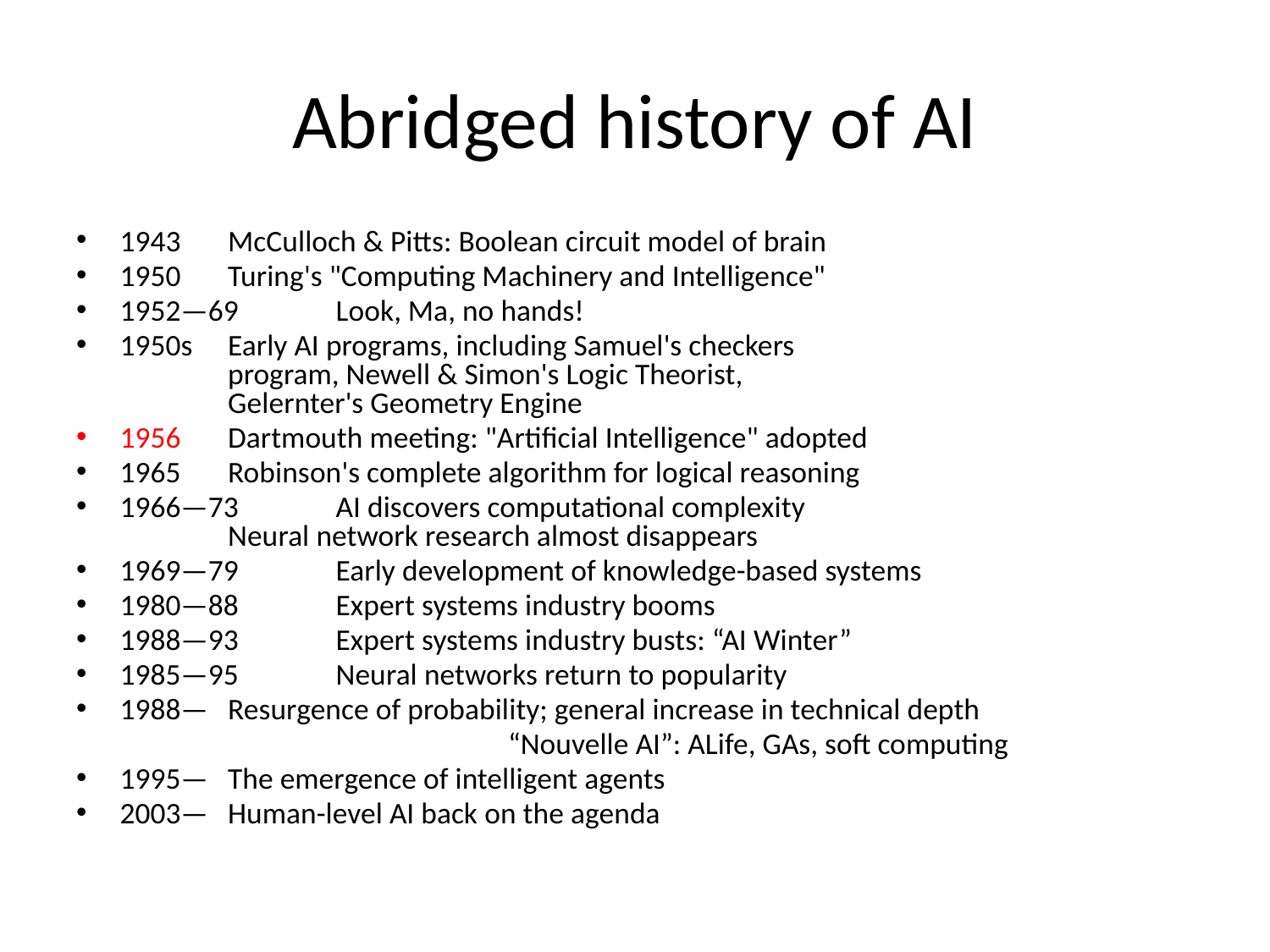

# Abridged history of AI
1943     		McCulloch & Pitts: Boolean circuit model of brain
1950     		Turing's "Computing Machinery and Intelligence"
1952—69		Look, Ma, no hands!
1950s		Early AI programs, including Samuel's checkers
				program, Newell & Simon's Logic Theorist,
				Gelernter's Geometry Engine
1956			Dartmouth meeting: "Artificial Intelligence" adopted
1965			Robinson's complete algorithm for logical reasoning
1966—73		AI discovers computational complexity
				Neural network research almost disappears
1969—79		Early development of knowledge-based systems
1980—88		Expert systems industry booms
1988—93		Expert systems industry busts: “AI Winter”
1985—95		Neural networks return to popularity
1988—		Resurgence of probability; general increase in technical depth
				“Nouvelle AI”: ALife, GAs, soft computing
1995—		The emergence of intelligent agents
2003—		Human-level AI back on the agenda